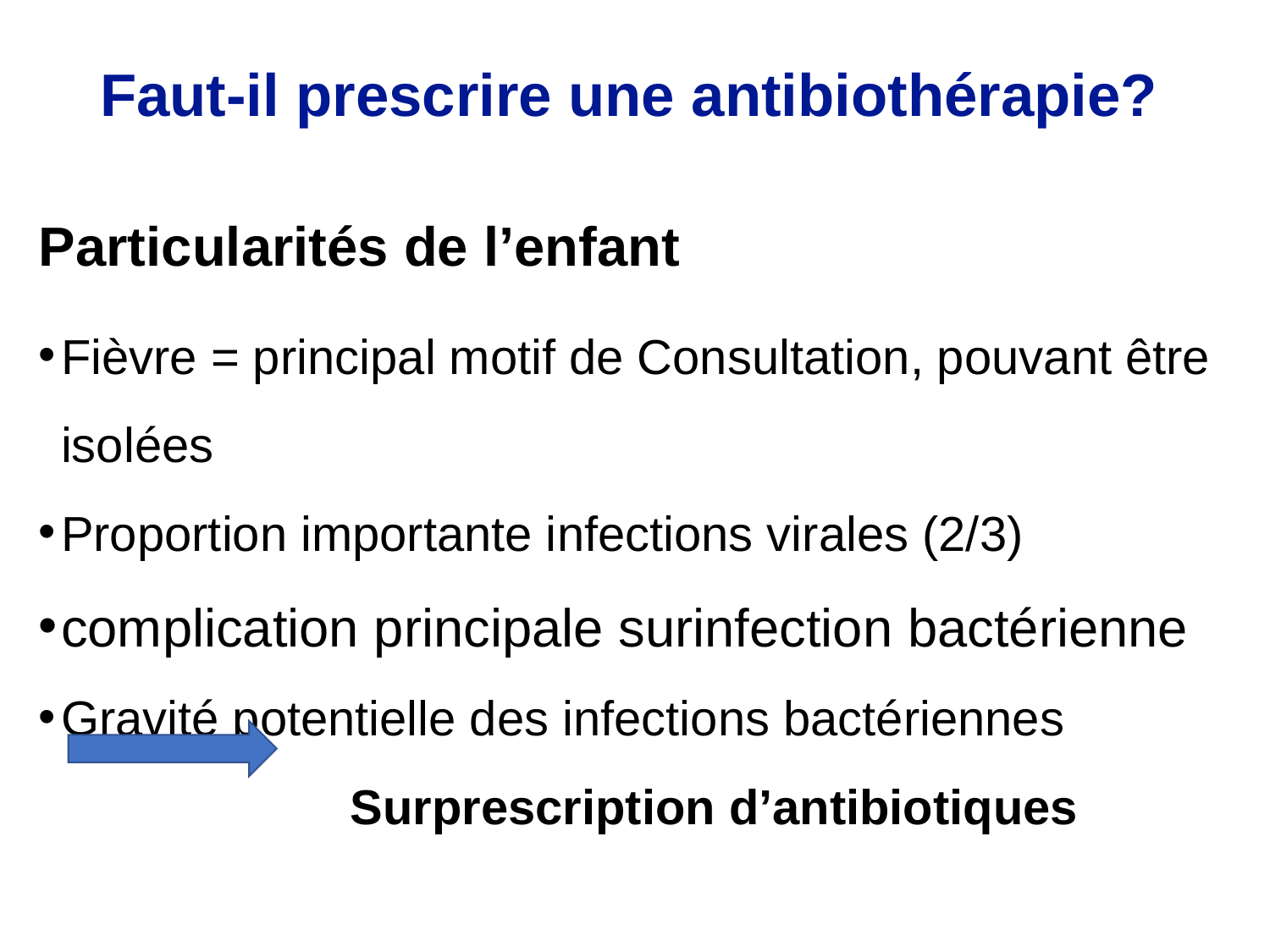

# Faut-il prescrire une antibiothérapie?
Particularités de l’enfant
Fièvre = principal motif de Consultation, pouvant être  isolées
Proportion importante infections virales (2/3)
complication principale surinfection bactérienne
Gravité potentielle des infections bactériennes
                       Surprescription d’antibiotiques